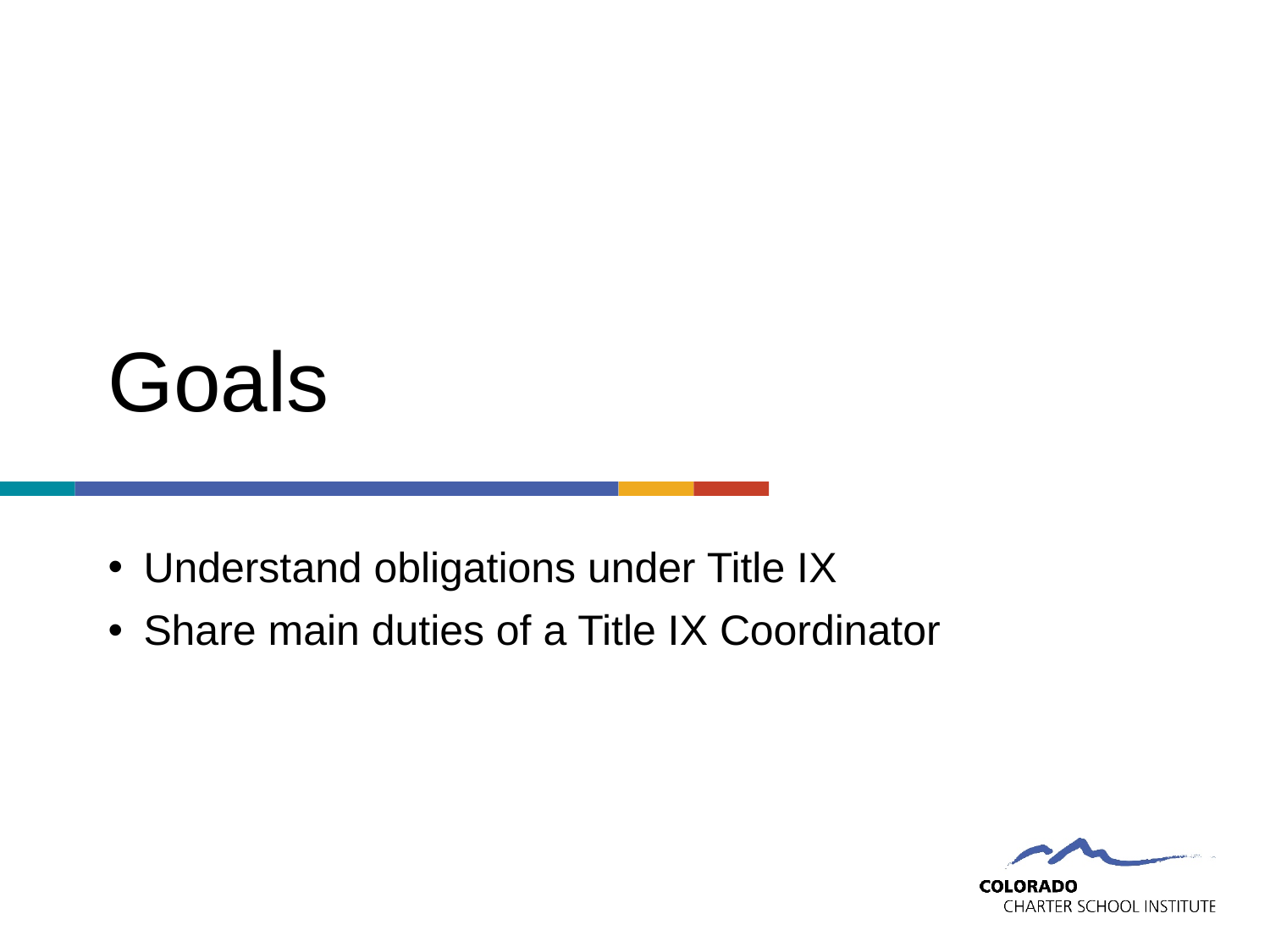

# Goals
Understand obligations under Title IX
Share main duties of a Title IX Coordinator